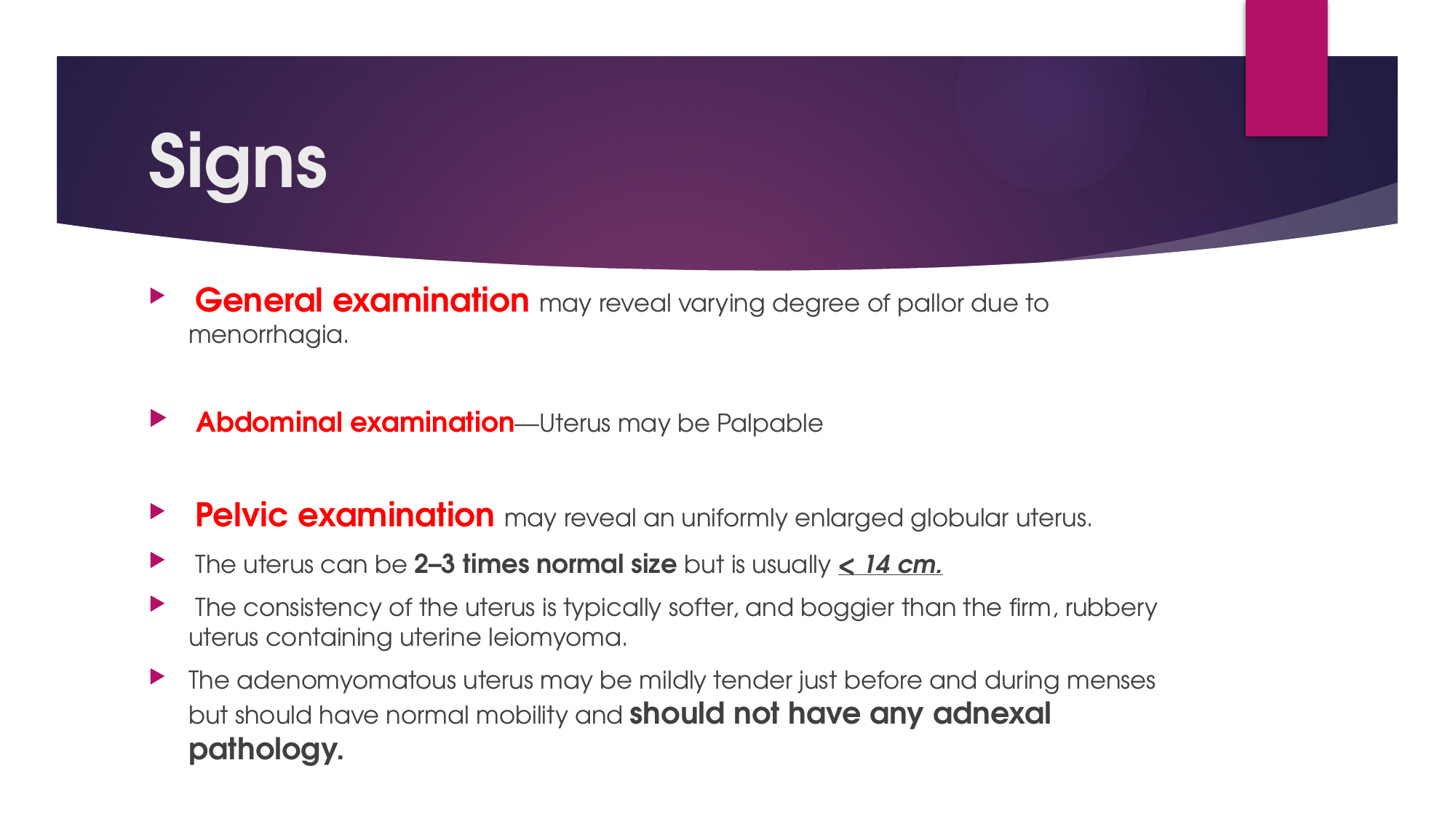

# Signs
 General examination may reveal varying degree of pallor due to menorrhagia.

 Abdominal examination—Uterus may be Palpable

 Pelvic examination may reveal an uniformly enlarged globular uterus.
 The uterus can be 2–3 times normal size but is usually < 14 cm.
 The consistency of the uterus is typically softer, and boggier than the firm, rubbery uterus containing uterine leiomyoma.
The adenomyomatous uterus may be mildly tender just before and during menses  but should have normal mobility and should not have any adnexal pathology.